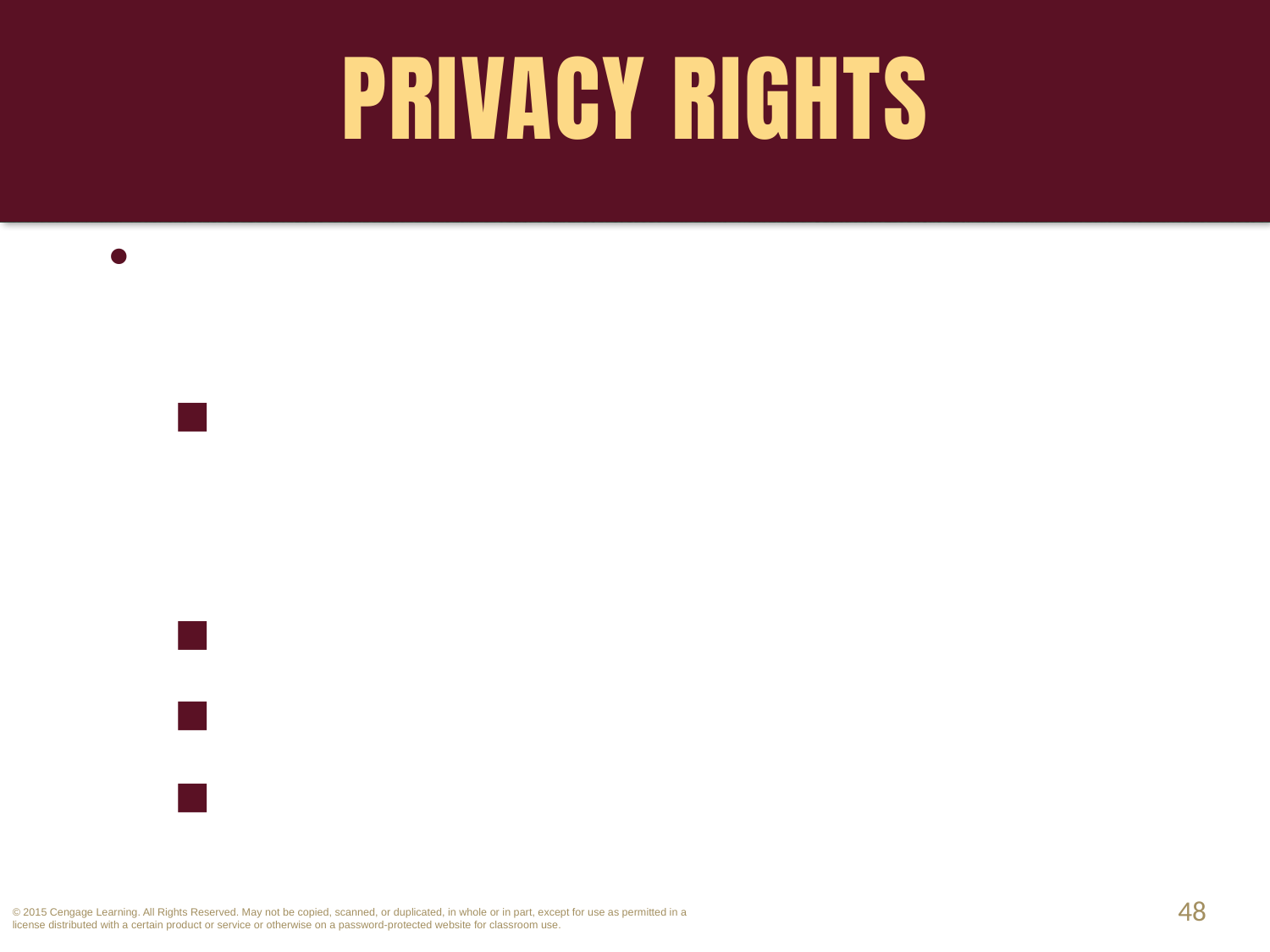

# Privacy Rights
Federal Statutes Affecting Privacy Rights.
“Pretexting” for financial information is illegal under Gramm-Leach-Bliley.
Privacy Act of 1974.
HIPAA of 1996.
USA PATRIOT Act of 2001.
48